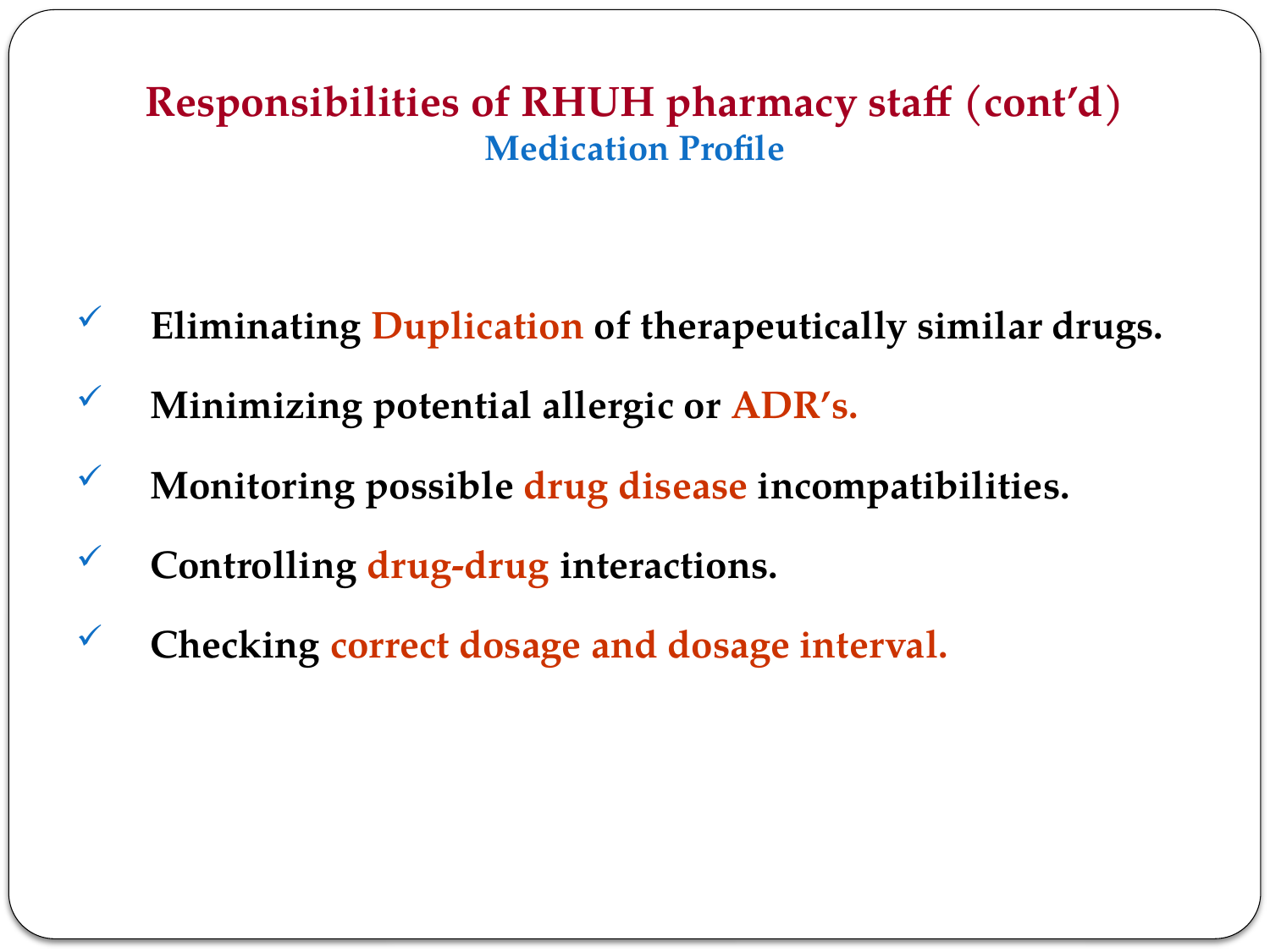

# Responsibilities of RHUH pharmacy staff (cont’d) Medication Profile

Eliminating Duplication of therapeutically similar drugs.
Minimizing potential allergic or ADR’s.
Monitoring possible drug disease incompatibilities.
Controlling drug-drug interactions.
Checking correct dosage and dosage interval.